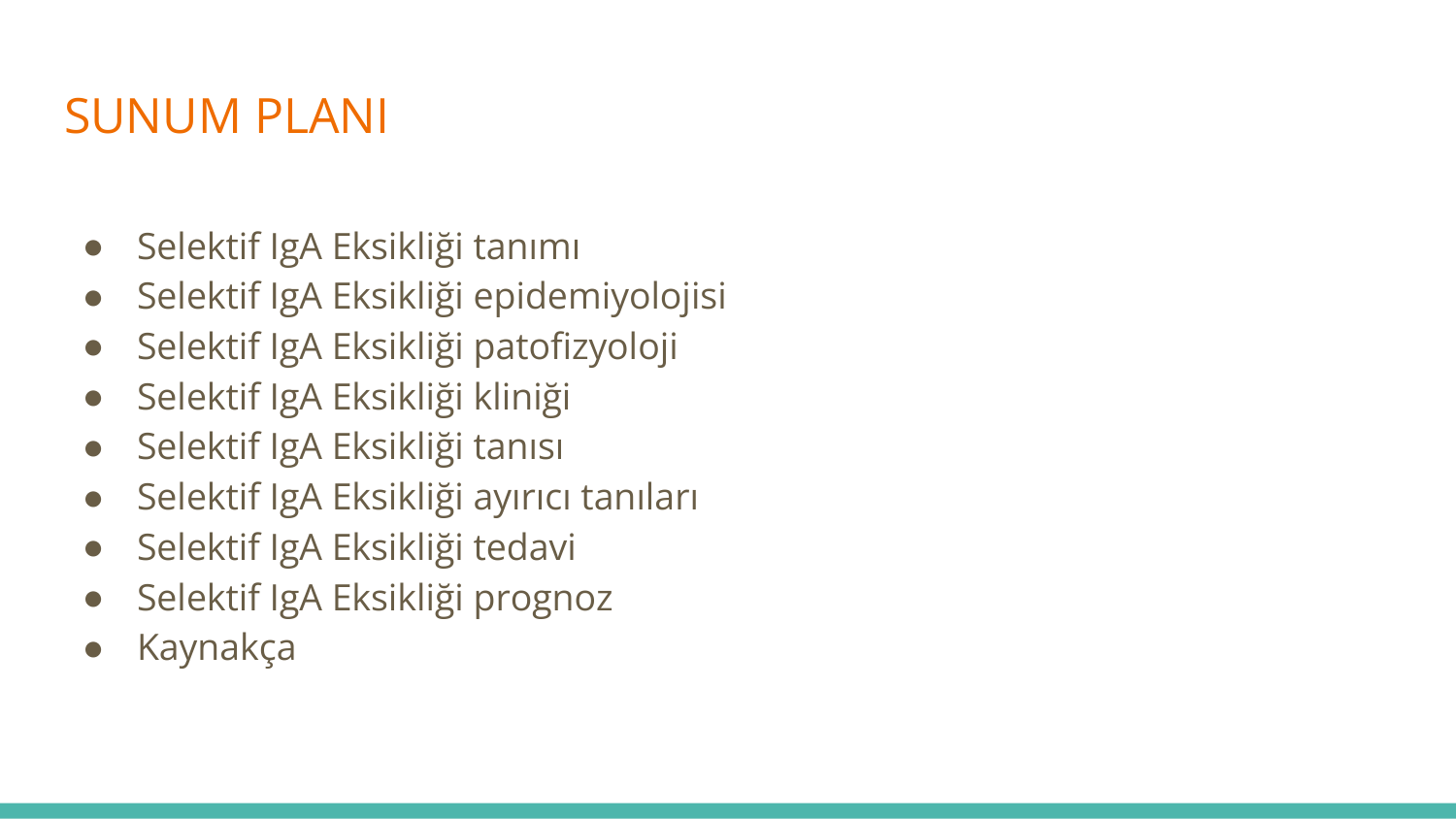

# SUNUM PLANI

Selektif IgA Eksikliği tanımı
Selektif IgA Eksikliği epidemiyolojisi
Selektif IgA Eksikliği patofizyoloji
Selektif IgA Eksikliği kliniği
Selektif IgA Eksikliği tanısı
Selektif IgA Eksikliği ayırıcı tanıları
Selektif IgA Eksikliği tedavi
Selektif IgA Eksikliği prognoz
Kaynakça